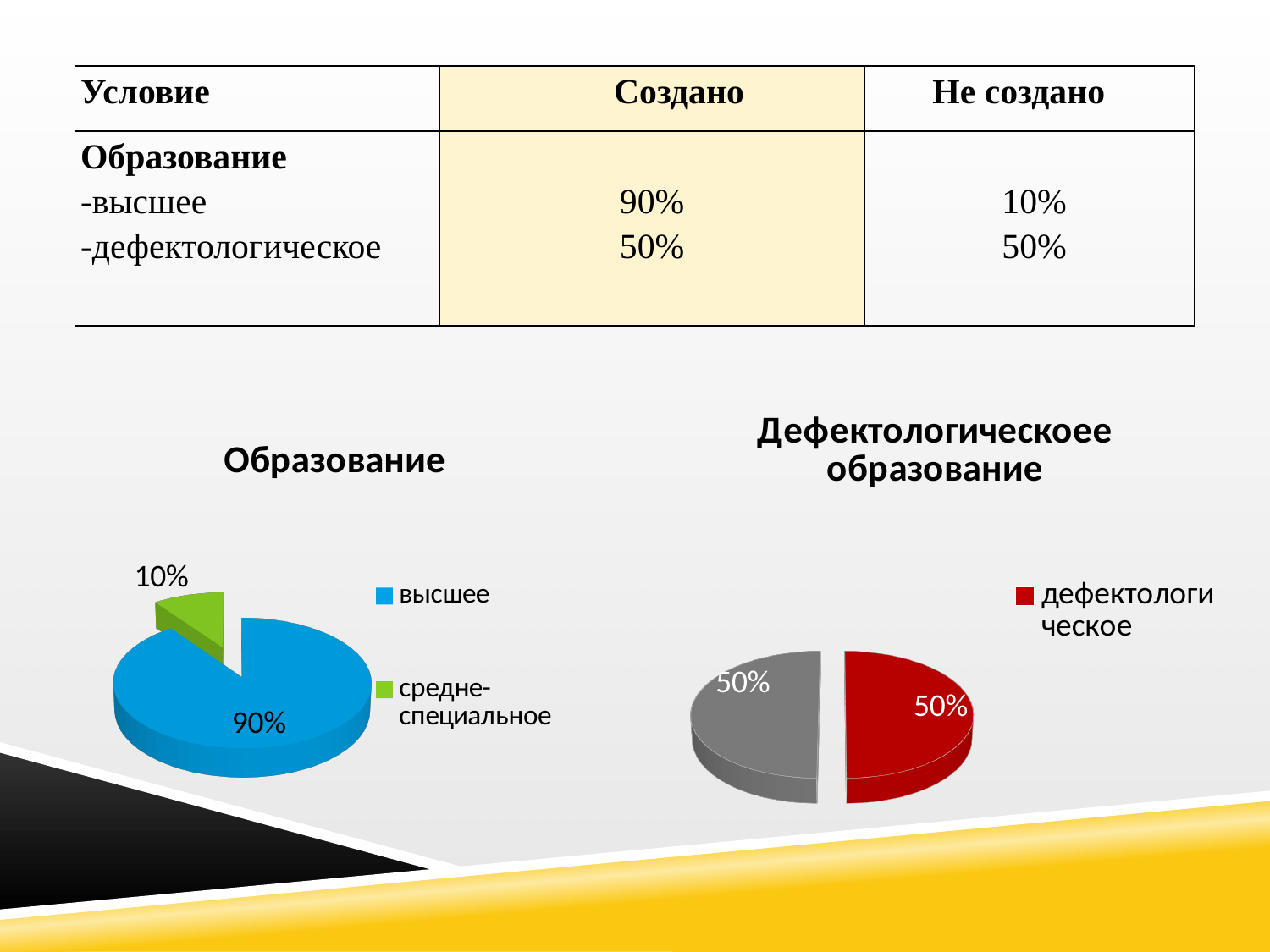

| Условие | Создано | Не создано |
| --- | --- | --- |
| Образование -высшее -дефектологическое | 90% 50% | 10% 50% |

[unsupported chart]

[unsupported chart]